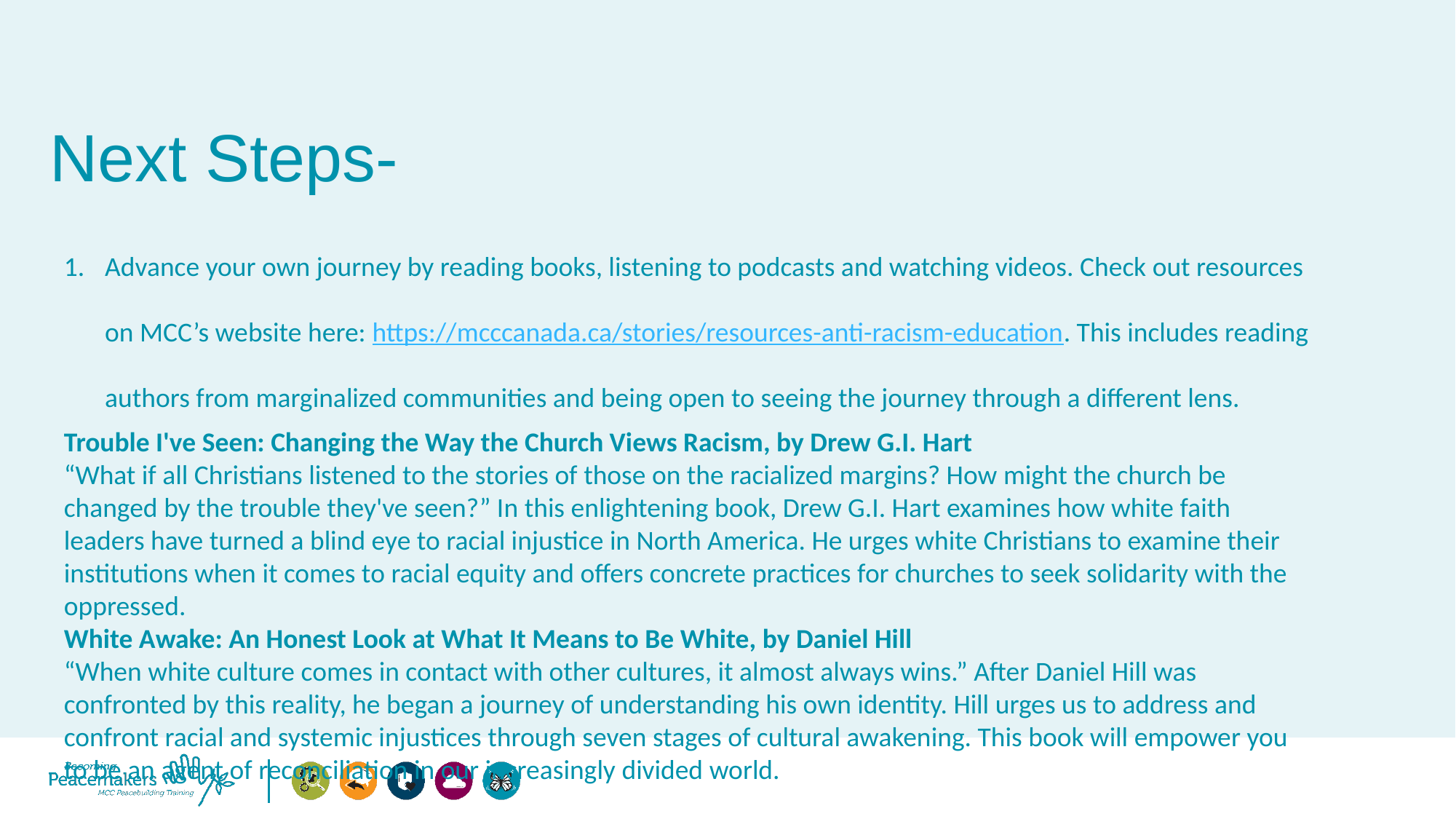

# Next Steps-
Advance your own journey by reading books, listening to podcasts and watching videos. Check out resources on MCC’s website here: https://mcccanada.ca/stories/resources-anti-racism-education. This includes reading authors from marginalized communities and being open to seeing the journey through a different lens.
Trouble I've Seen: Changing the Way the Church Views Racism, by Drew G.I. Hart
“What if all Christians listened to the stories of those on the racialized margins? How might the church be changed by the trouble they've seen?” In this enlightening book, Drew G.I. Hart examines how white faith leaders have turned a blind eye to racial injustice in North America. He urges white Christians to examine their institutions when it comes to racial equity and offers concrete practices for churches to seek solidarity with the oppressed.
White Awake: An Honest Look at What It Means to Be White, by Daniel Hill
“When white culture comes in contact with other cultures, it almost always wins.” After Daniel Hill was confronted by this reality, he began a journey of understanding his own identity. Hill urges us to address and confront racial and systemic injustices through seven stages of cultural awakening. This book will empower you to be an agent of reconciliation in our increasingly divided world.